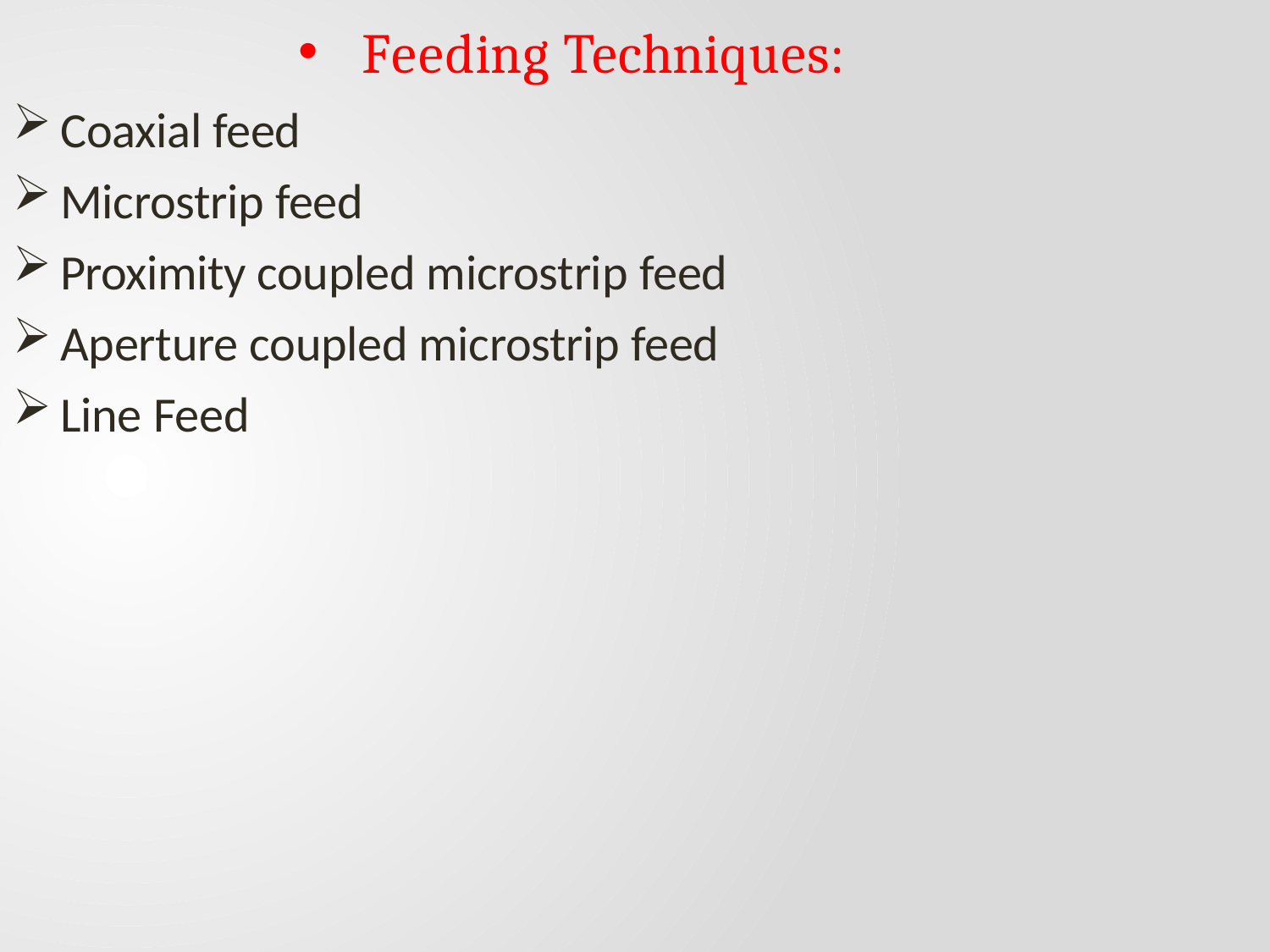

# Feeding Techniques:
Coaxial feed
Microstrip feed
Proximity coupled microstrip feed
Aperture coupled microstrip feed
Line Feed